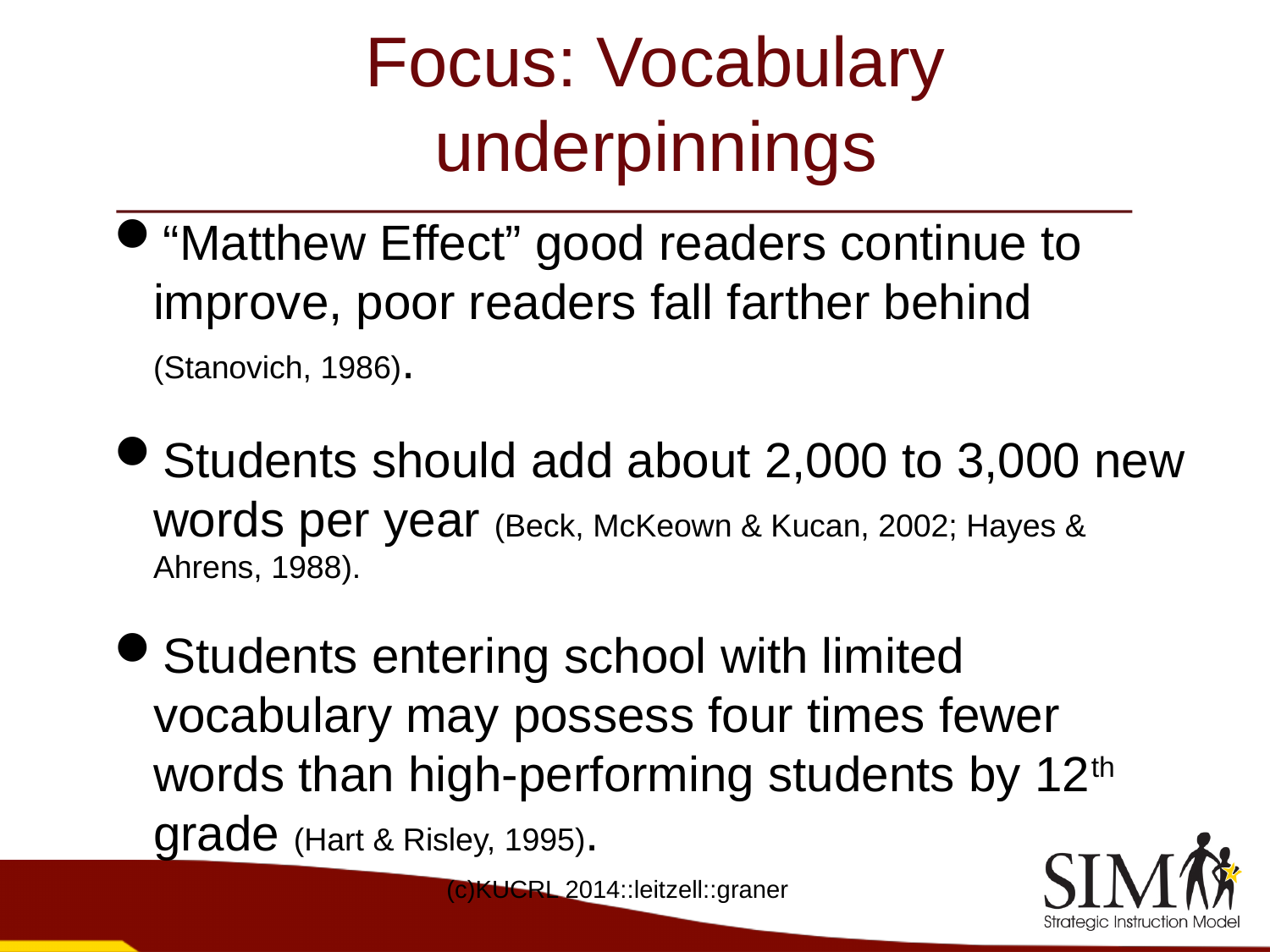

# Focus: Vocabulary underpinnings
“Matthew Effect” good readers continue to improve, poor readers fall farther behind (Stanovich, 1986).

Students should add about 2,000 to 3,000 new words per year (Beck, McKeown & Kucan, 2002; Hayes & Ahrens, 1988).

Students entering school with limited vocabulary may possess four times fewer words than high-performing students by 12th grade (Hart & Risley, 1995).

(c)KUCRL 2014::leitzell::graner